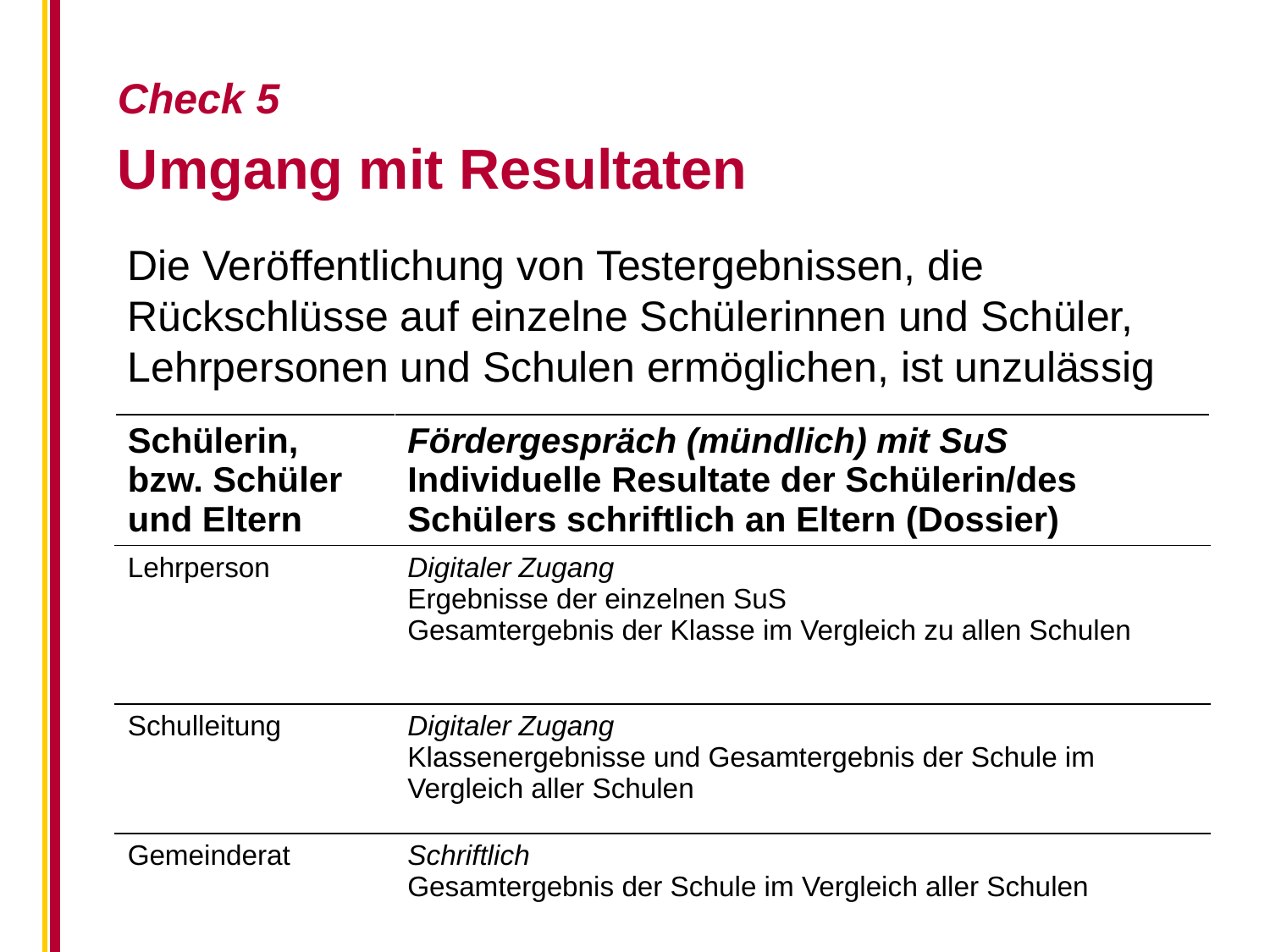

Check 5
Umgang mit Resultaten
Die Veröffentlichung von Testergebnissen, die Rückschlüsse auf einzelne Schülerinnen und Schüler, Lehrpersonen und Schulen ermöglichen, ist unzulässig
| Schülerin, bzw. Schüler und Eltern | Fördergespräch (mündlich) mit SuS Individuelle Resultate der Schülerin/des Schülers schriftlich an Eltern (Dossier) |
| --- | --- |
| Lehrperson | Digitaler Zugang Ergebnisse der einzelnen SuS Gesamtergebnis der Klasse im Vergleich zu allen Schulen |
| Schulleitung | Digitaler Zugang Klassenergebnisse und Gesamtergebnis der Schule im Vergleich aller Schulen |
| Gemeinderat | Schriftlich Gesamtergebnis der Schule im Vergleich aller Schulen |